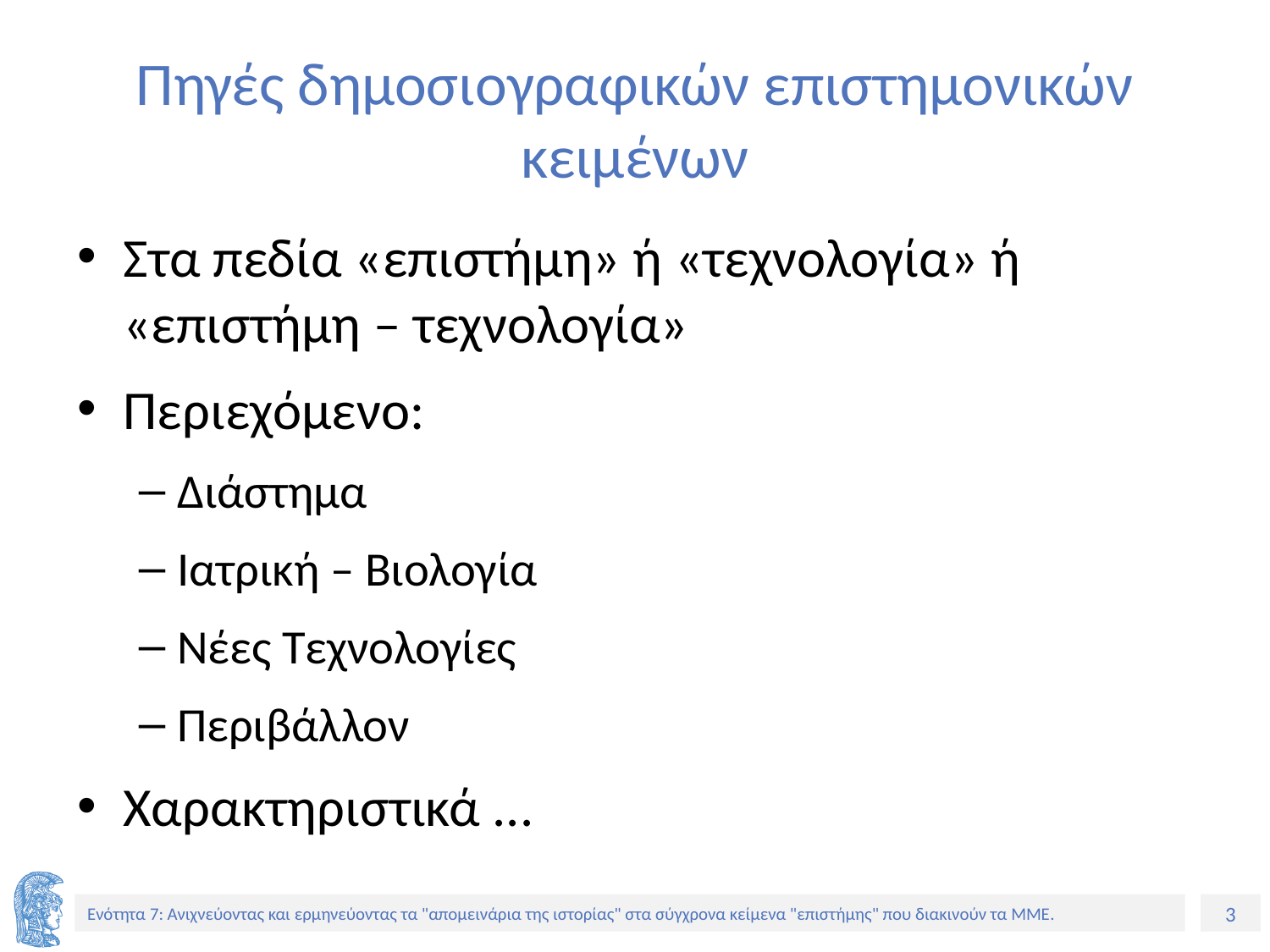

# Πηγές δημοσιογραφικών επιστημονικών κειμένων
Στα πεδία «επιστήμη» ή «τεχνολογία» ή «επιστήμη – τεχνολογία»
Περιεχόμενο:
Διάστημα
Ιατρική – Βιολογία
Νέες Τεχνολογίες
Περιβάλλον
Χαρακτηριστικά ...